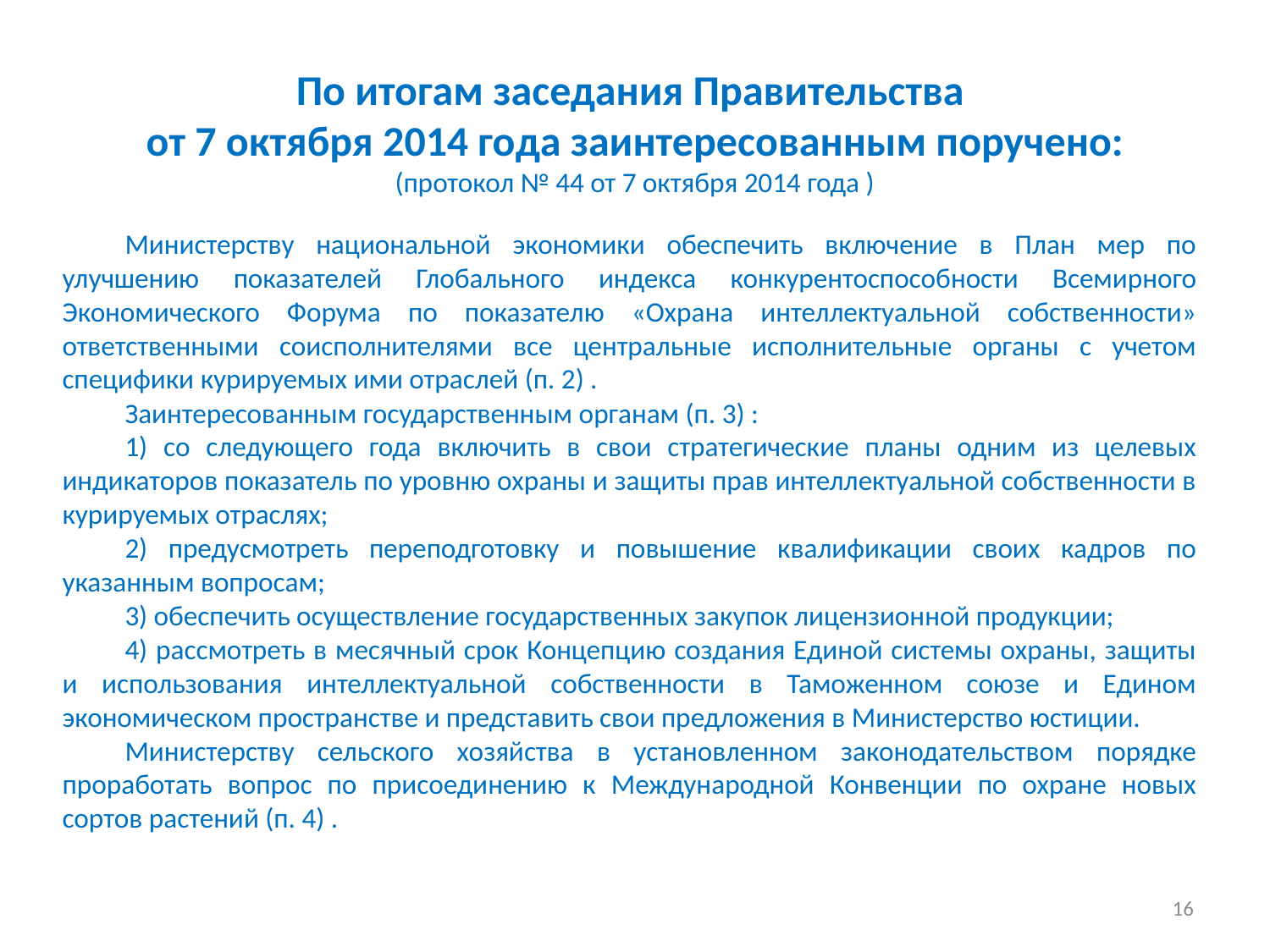

По итогам заседания Правительства
от 7 октября 2014 года заинтересованным поручено:
(протокол № 44 от 7 октября 2014 года )
Министерству национальной экономики обеспечить включение в План мер по улучшению показателей Глобального индекса конкурентоспособности Всемирного Экономического Форума по показателю «Охрана интеллектуальной собственности» ответственными соисполнителями все центральные исполнительные органы с учетом специфики курируемых ими отраслей (п. 2) .
Заинтересованным государственным органам (п. 3) :
1) со следующего года включить в свои стратегические планы одним из целевых индикаторов показатель по уровню охраны и защиты прав интеллектуальной собственности в курируемых отраслях;
2) предусмотреть переподготовку и повышение квалификации своих кадров по указанным вопросам;
3) обеспечить осуществление государственных закупок лицензионной продукции;
4) рассмотреть в месячный срок Концепцию создания Единой системы охраны, защиты и использования интеллектуальной собственности в Таможенном союзе и Едином экономическом пространстве и представить свои предложения в Министерство юстиции.
Министерству сельского хозяйства в установленном законодательством порядке проработать вопрос по присоединению к Международной Конвенции по охране новых сортов растений (п. 4) .
16